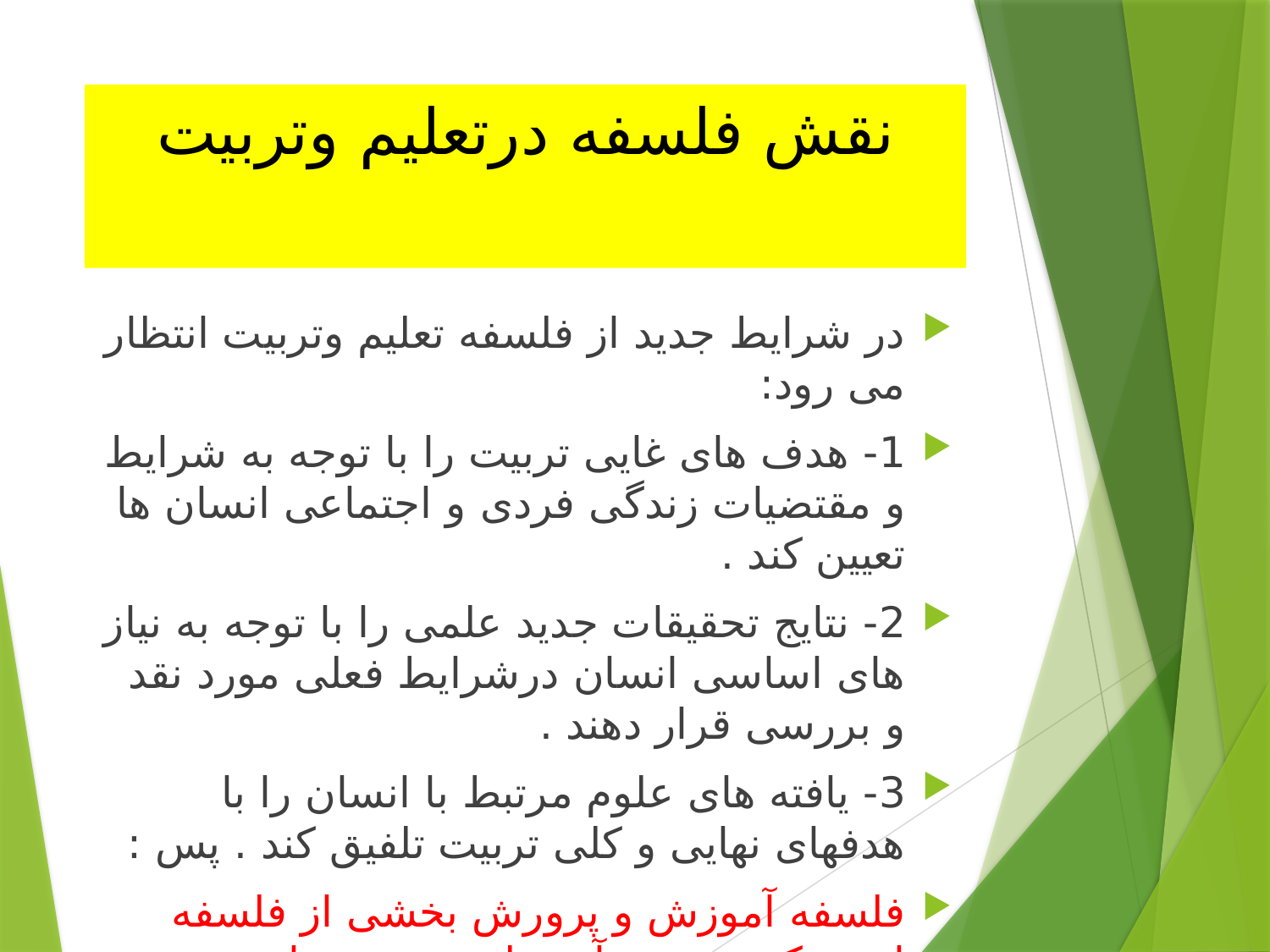

# نقش فلسفه درتعلیم وتربیت
در شرایط جدید از فلسفه تعلیم وتربیت انتظار می رود:
1- هدف های غایی تربیت را با توجه به شرایط و مقتضیات زندگی فردی و اجتماعی انسان ها تعیین کند .
2- نتایج تحقیقات جدید علمی را با توجه به نیاز های اساسی انسان درشرایط فعلی مورد نقد و بررسی قرار دهند .
3- یافته های علوم مرتبط با انسان را با هدفهای نهایی و کلی تربیت تلفیق کند . پس :
فلسفه آموزش و پرورش بخشی از فلسفه است که موضوع آن تعلیم و تربیت است .